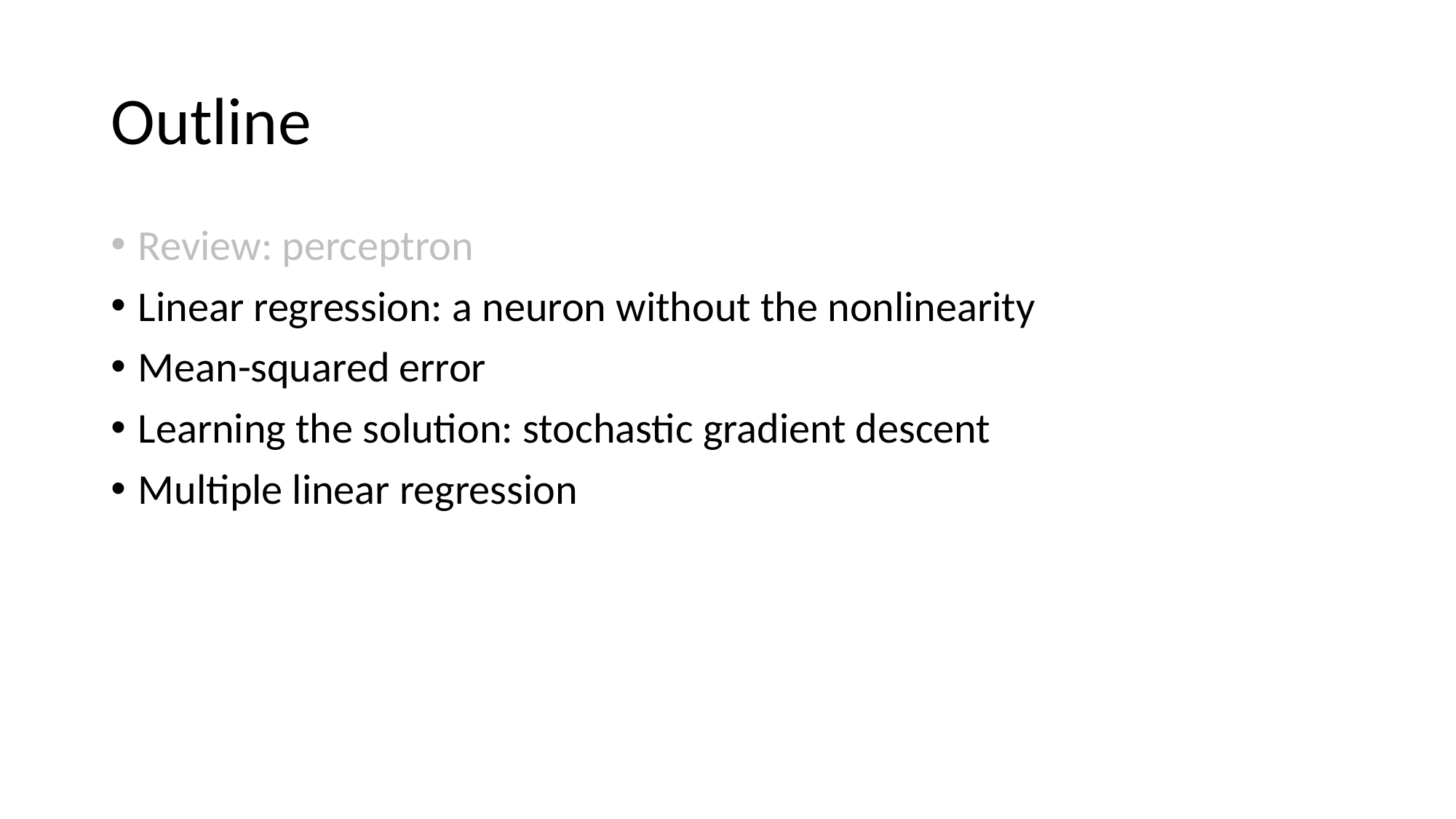

# Outline
Review: perceptron
Linear regression: a neuron without the nonlinearity
Mean-squared error
Learning the solution: stochastic gradient descent
Multiple linear regression